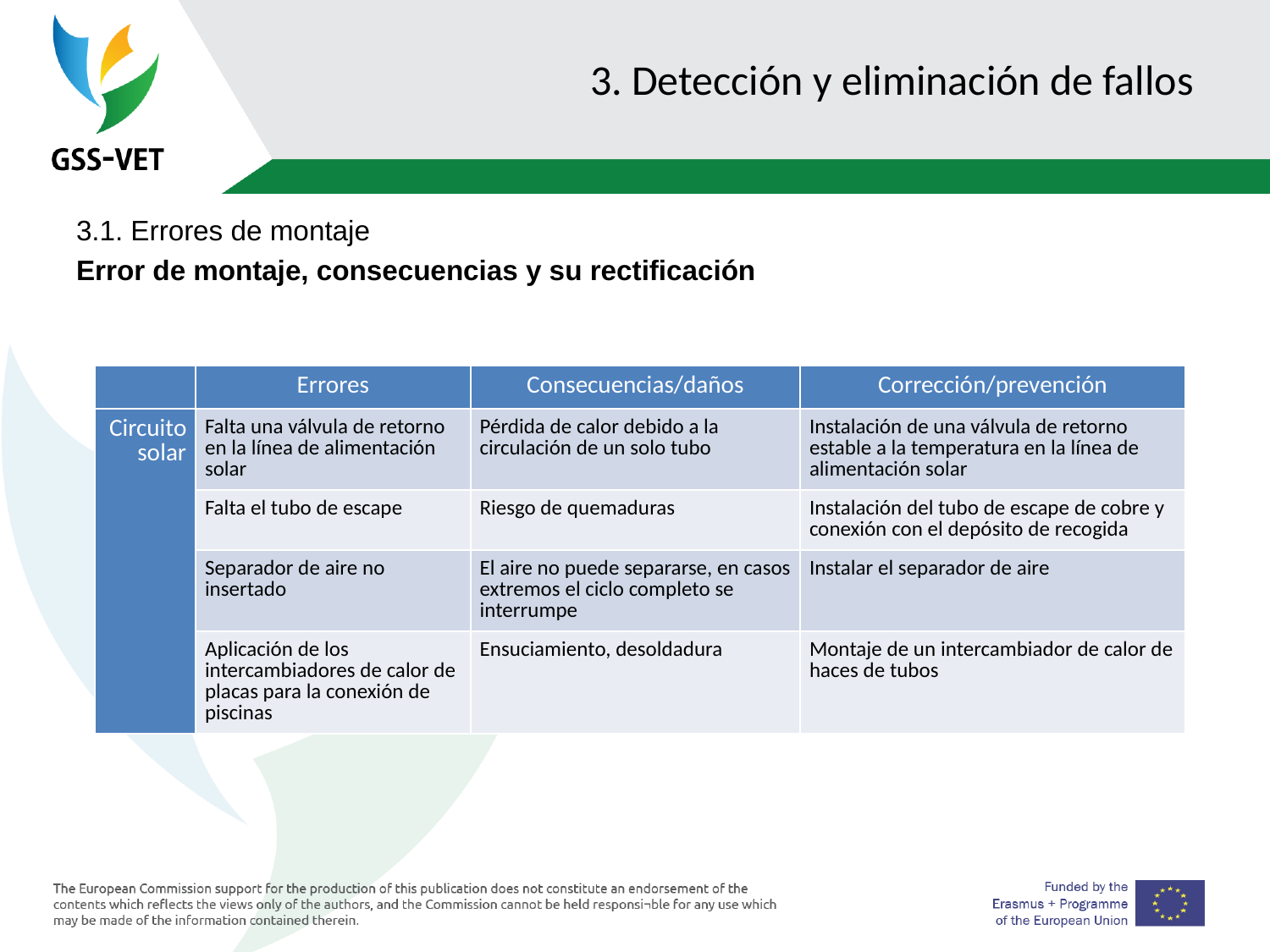

# 3. Detección y eliminación de fallos
3.1. Errores de montaje
Error de montaje, consecuencias y su rectificación

|  | Errores | Consecuencias/daños | Corrección/prevención |
| --- | --- | --- | --- |
| Circuito solar | Falta una válvula de retorno en la línea de alimentación solar | Pérdida de calor debido a la circulación de un solo tubo | Instalación de una válvula de retorno estable a la temperatura en la línea de alimentación solar |
|  | Falta el tubo de escape | Riesgo de quemaduras | Instalación del tubo de escape de cobre y conexión con el depósito de recogida |
|  | Separador de aire no insertado | El aire no puede separarse, en casos extremos el ciclo completo se interrumpe | Instalar el separador de aire |
|  | Aplicación de los intercambiadores de calor de placas para la conexión de piscinas | Ensuciamiento, desoldadura | Montaje de un intercambiador de calor de haces de tubos |